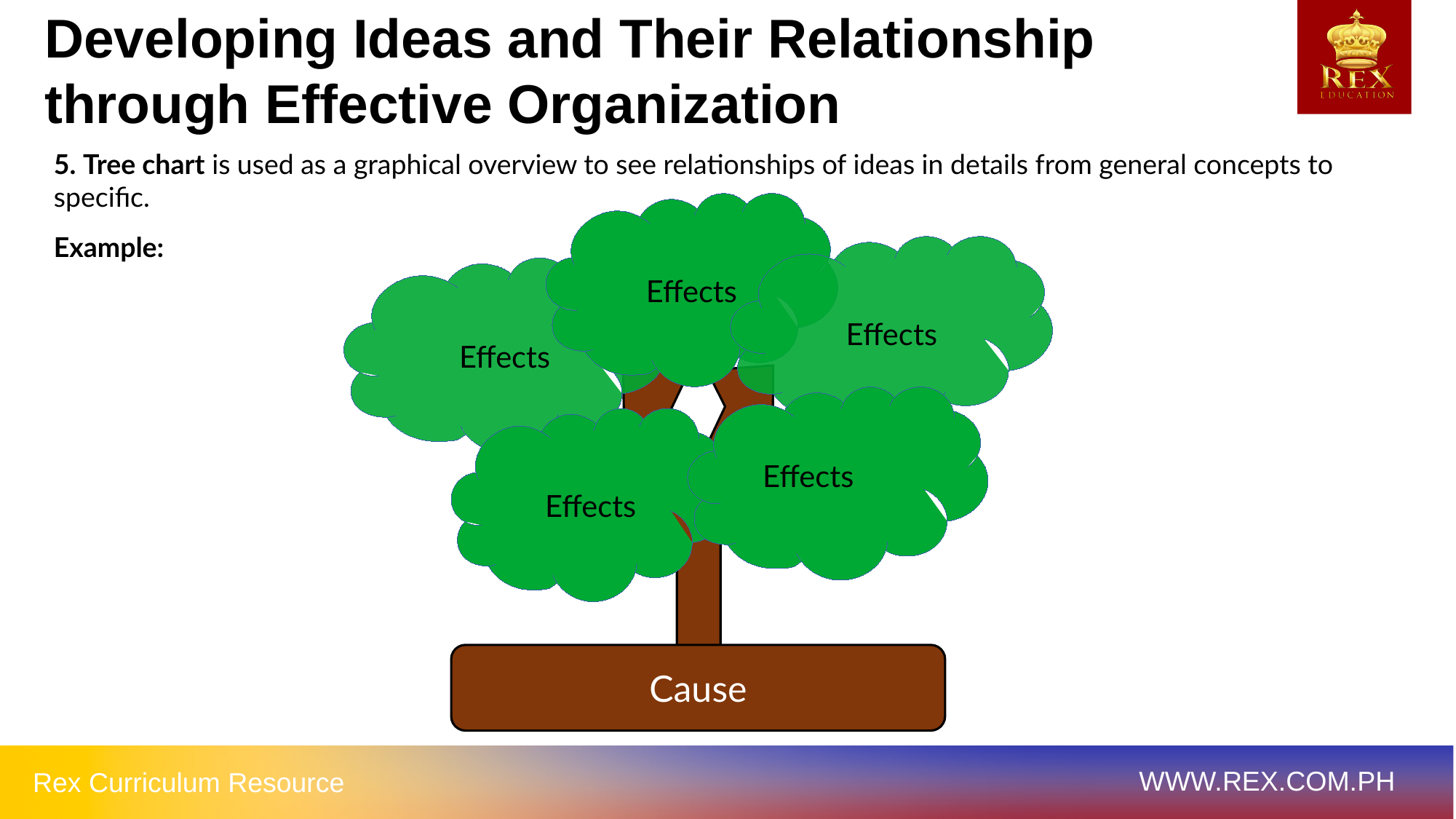

Developing Ideas and Their Relationship through Effective Organization
5. Tree chart is used as a graphical overview to see relationships of ideas in details from general concepts to specific.
Example:

Effects
Effects
Effects

Effects
Effects
Cause